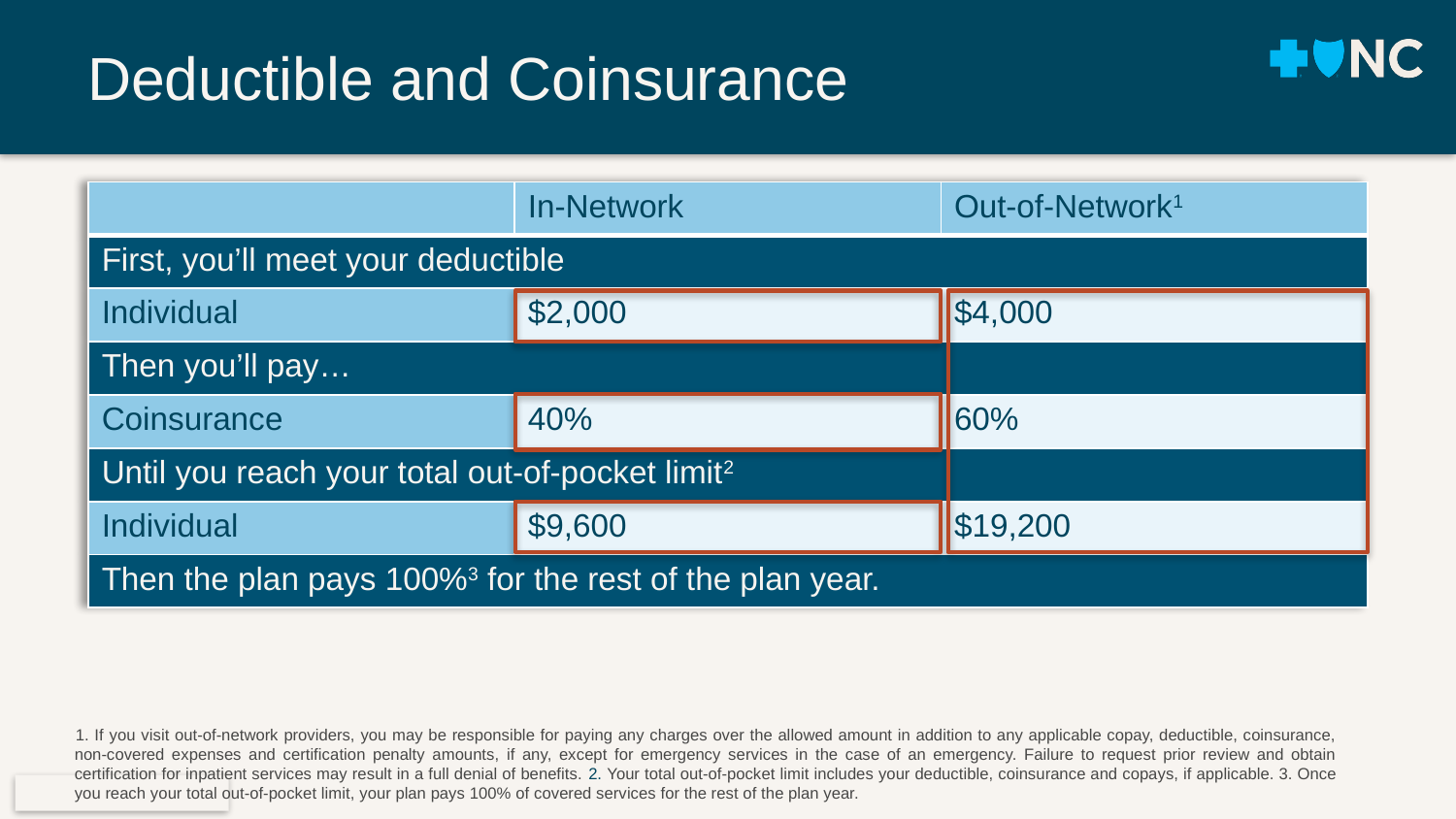

# Deductible and Coinsurance
|  | In-Network | Out-of-Network1 |
| --- | --- | --- |
| First, you’ll meet your deductible |  |  |
| Individual | $2,000 | $4,000 |
| Then you’ll pay… |  |  |
| Coinsurance | 40% | 60% |
| Until you reach your total out-of-pocket limit2 |  |  |
| Individual | $9,600 | $19,200 |
| Then the plan pays 100%3 for the rest of the plan year. |  |  |

1. If you visit out-of-network providers, you may be responsible for paying any charges over the allowed amount in addition to any applicable copay, deductible, coinsurance, non-covered expenses and certification penalty amounts, if any, except for emergency services in the case of an emergency. Failure to request prior review and obtain certification for inpatient services may result in a full denial of benefits. 2. Your total out-of-pocket limit includes your deductible, coinsurance and copays, if applicable. 3. Once you reach your total out-of-pocket limit, your plan pays 100% of covered services for the rest of the plan year.